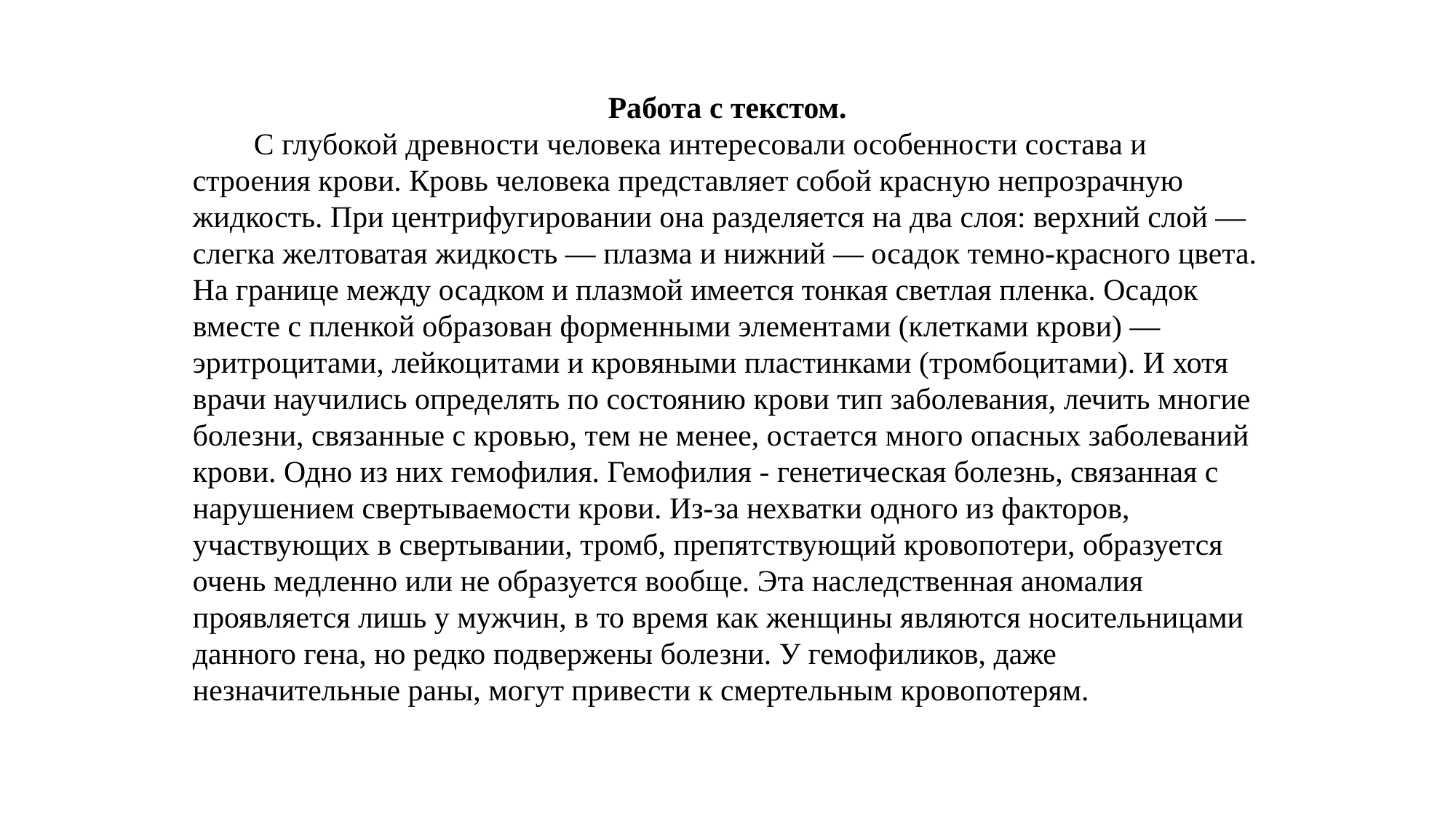

Работа с текстом.
        С глубокой древности человека интересовали особенности состава и строения крови. Кровь человека представляет собой красную непрозрачную жидкость. При центрифугировании она разделяется на два слоя: верхний слой — слегка желтоватая жидкость — плазма и нижний — осадок темно-красного цвета. На границе между осадком и плазмой имеется тонкая светлая пленка. Осадок вместе с пленкой образован форменными элементами (клетками крови) — эритроцитами, лейкоцитами и кровяными пластинками (тромбоцитами). И хотя врачи научились определять по состоянию крови тип заболевания, лечить многие болезни, связанные с кровью, тем не менее, остается много опасных заболеваний крови. Одно из них гемофилия. Гемофилия - генетическая болезнь, связанная с нарушением свертываемости крови. Из-за нехватки одного из факторов, участвующих в свертывании, тромб, препятствующий кровопотери, образуется очень медленно или не образуется вообще. Эта наследственная аномалия проявляется лишь у мужчин, в то время как женщины являются носительницами данного гена, но редко подвержены болезни. У гемофиликов, даже незначительные раны, могут привести к смертельным кровопотерям.